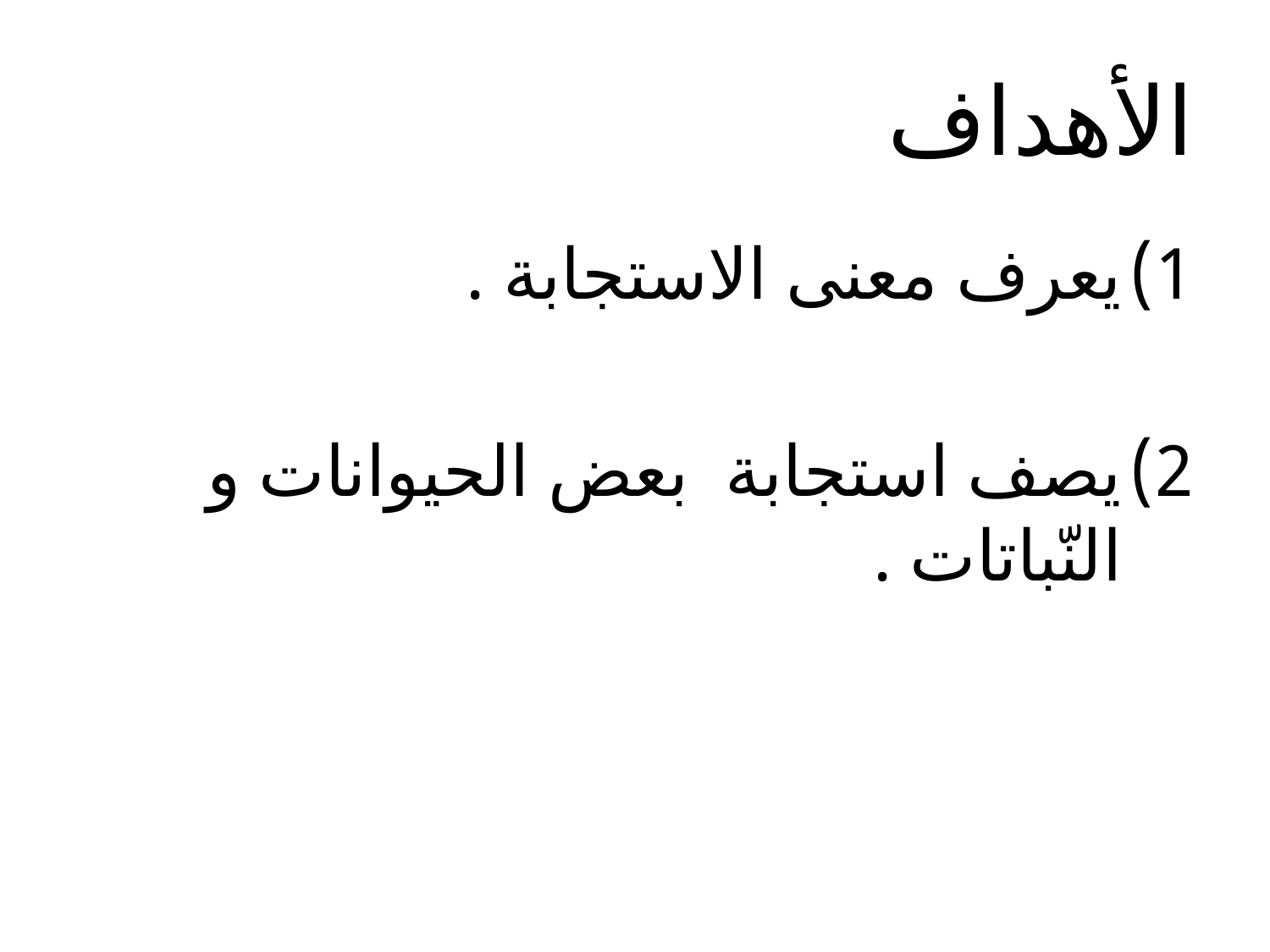

# الأهداف
يعرف معنى الاستجابة .

يصف استجابة  بعض الحيوانات و النّباتات .